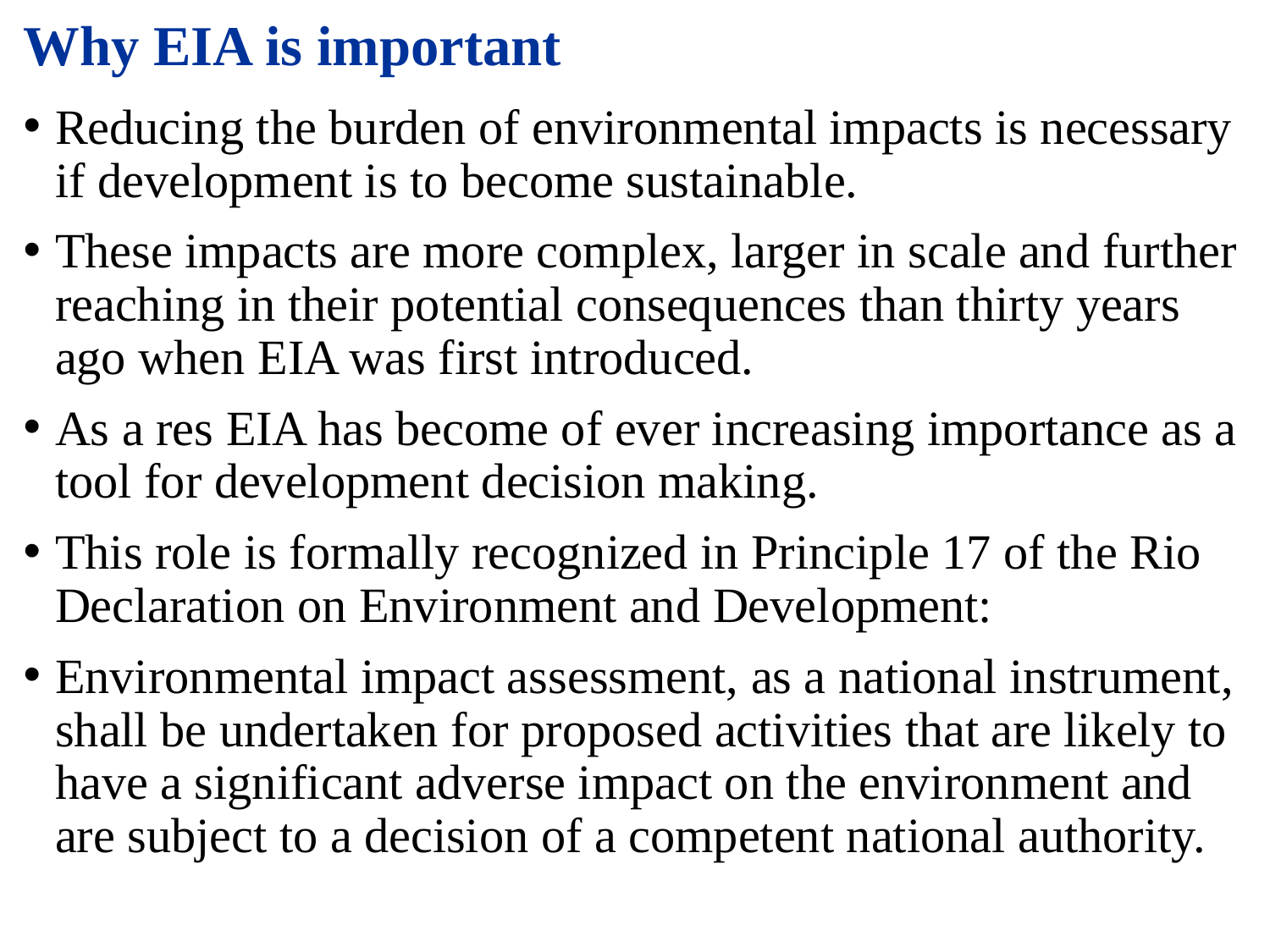

# Why EIA is important
Reducing the burden of environmental impacts is necessary if development is to become sustainable.
These impacts are more complex, larger in scale and further reaching in their potential consequences than thirty years ago when EIA was first introduced.
As a res EIA has become of ever increasing importance as a tool for development decision making.
This role is formally recognized in Principle 17 of the Rio Declaration on Environment and Development:
Environmental impact assessment, as a national instrument, shall be undertaken for proposed activities that are likely to have a significant adverse impact on the environment and are subject to a decision of a competent national authority.